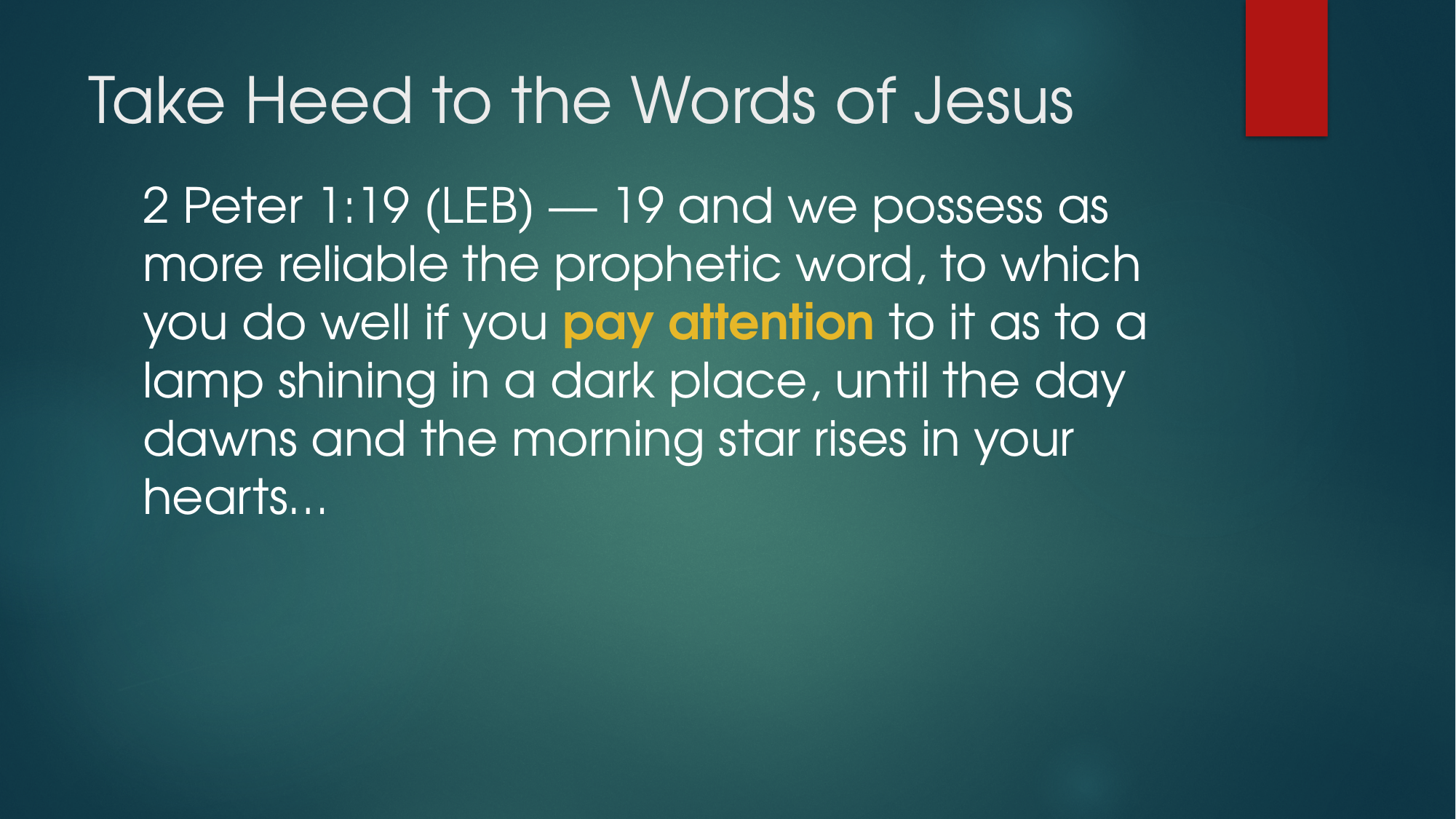

# Take Heed to the Words of Jesus
2 Peter 1:19 (LEB) — 19 and we possess as more reliable the prophetic word, to which you do well if you pay attention to it as to a lamp shining in a dark place, until the day dawns and the morning star rises in your hearts…